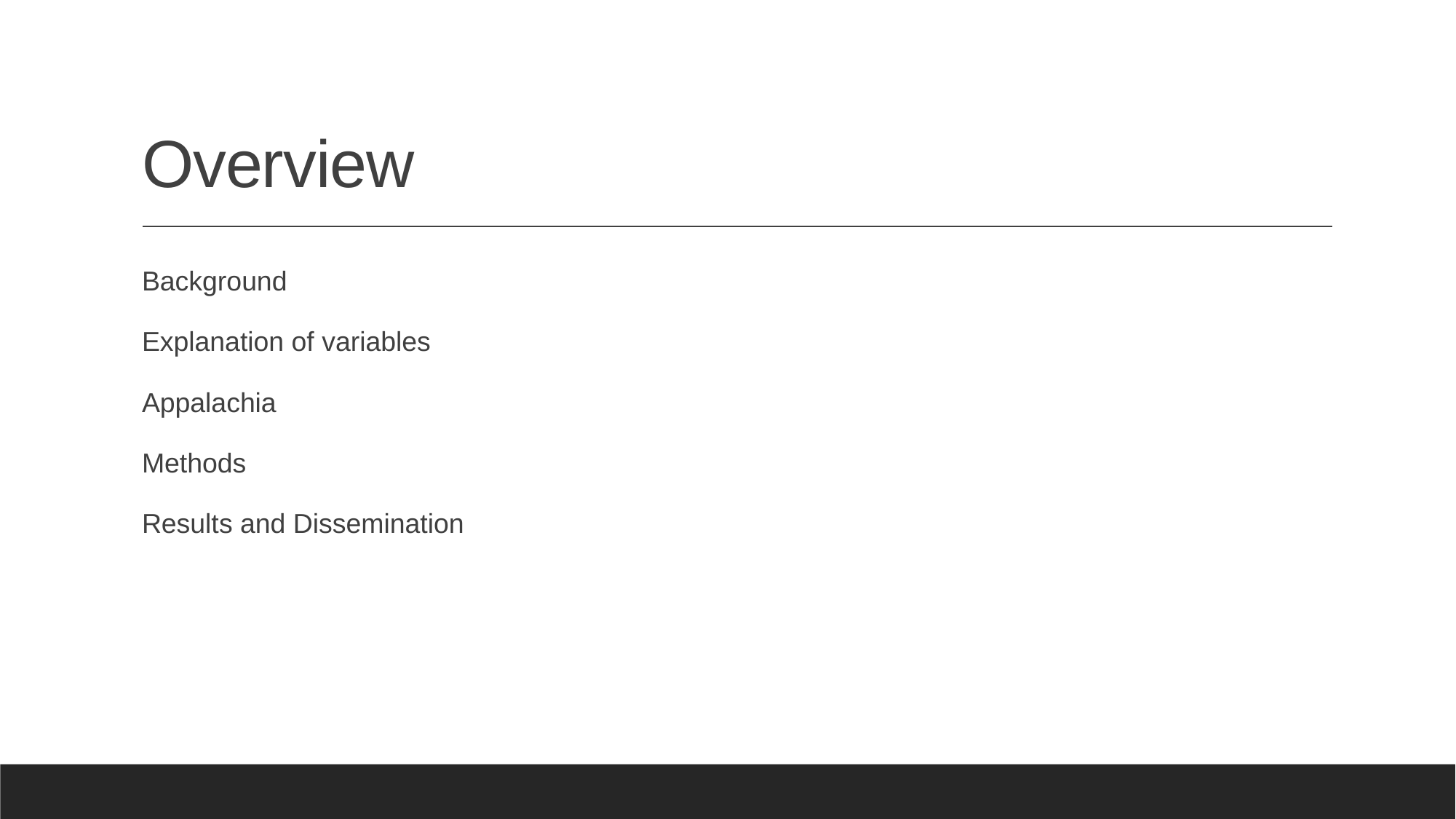

# Overview
Background
Explanation of variables
Appalachia
Methods
Results and Dissemination